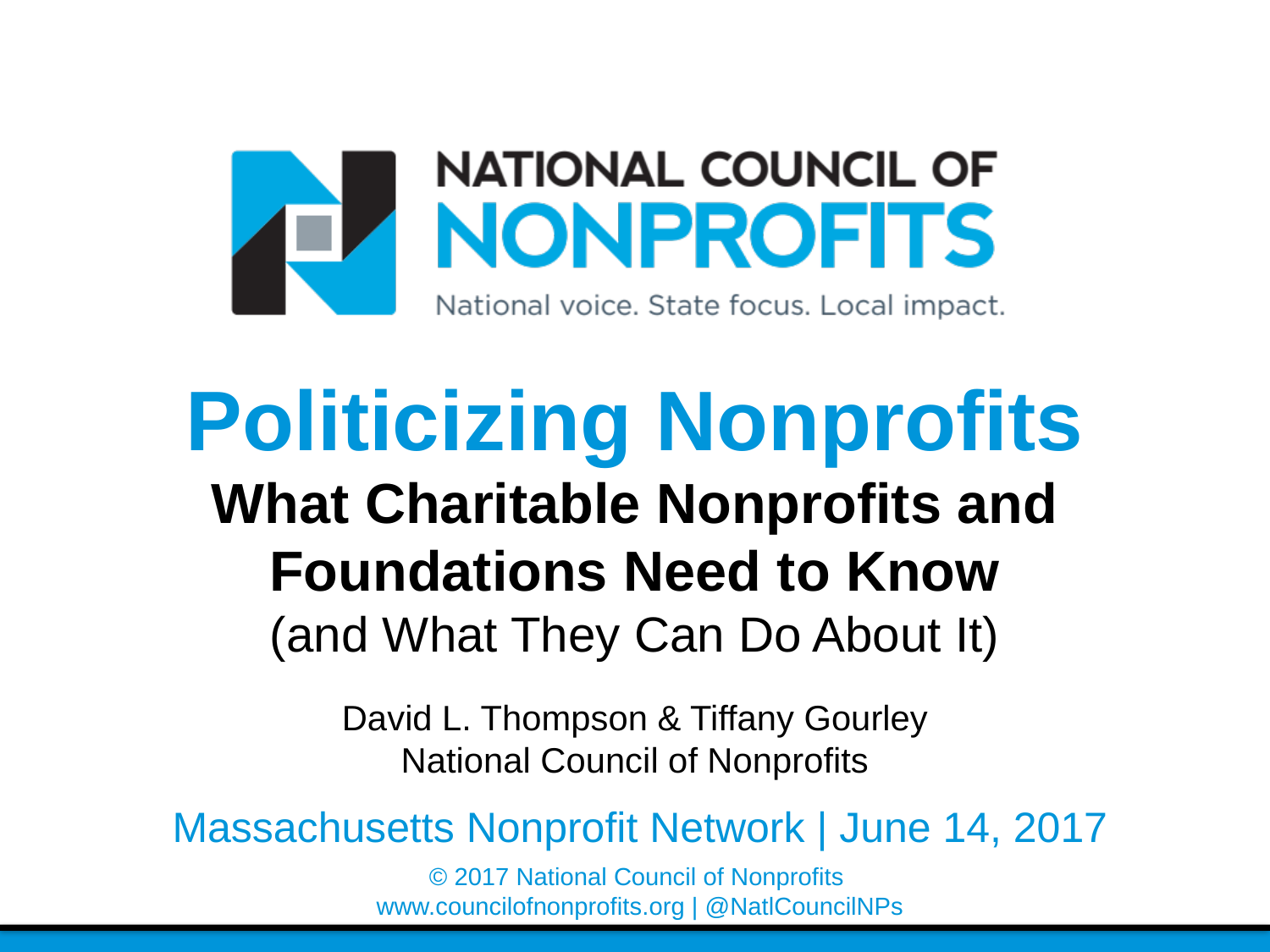

# Politicizing Nonprofits What Charitable Nonprofits and Foundations Need to Know (and What They Can Do About It) David L. Thompson & Tiffany Gourley National Council of Nonprofits
Massachusetts Nonprofit Network | June 14, 2017
© 2017 National Council of Nonprofits
www.councilofnonprofits.org | @NatlCouncilNPs